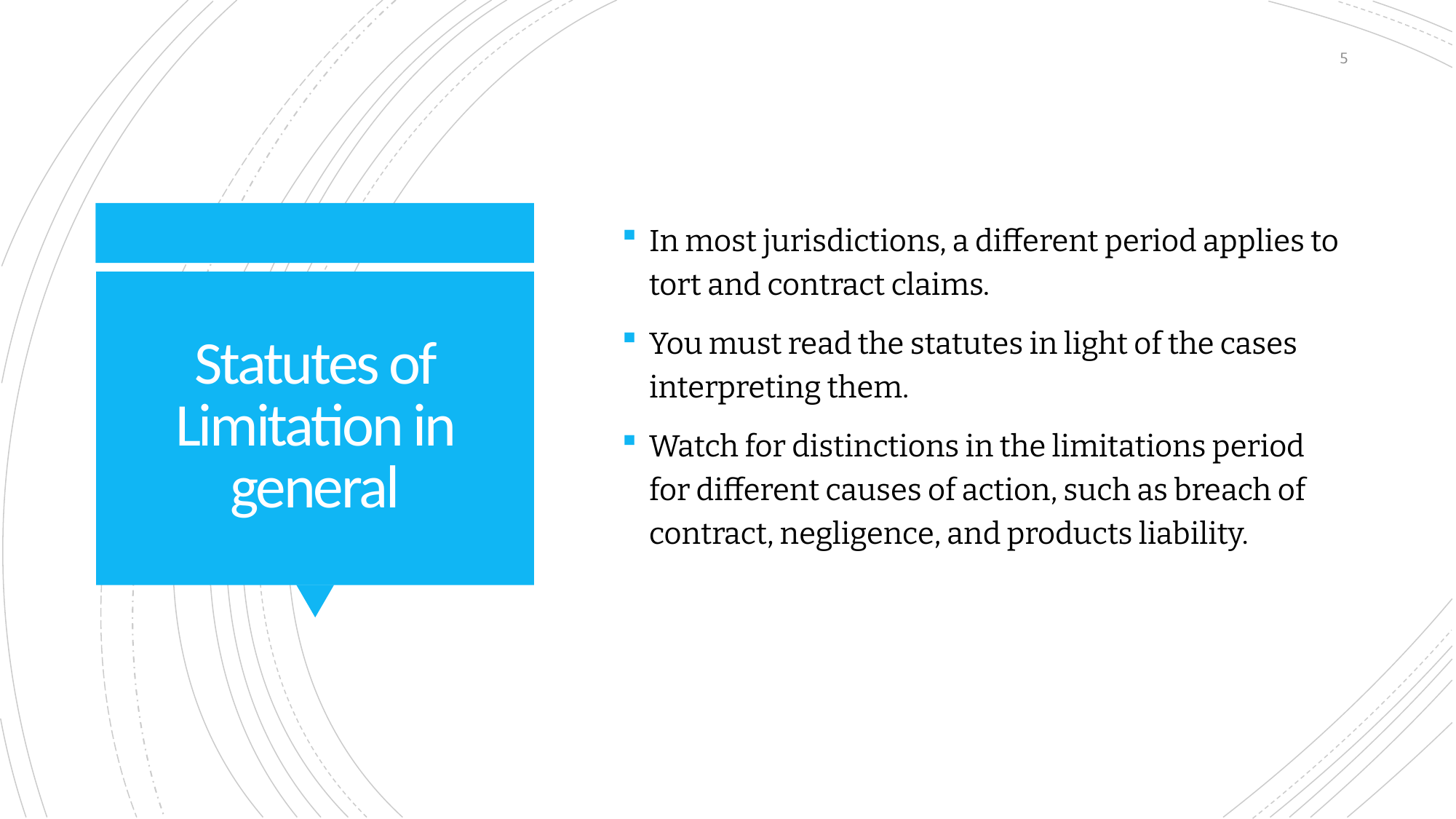

5
In most jurisdictions, a different period applies to tort and contract claims.
You must read the statutes in light of the cases interpreting them.
Watch for distinctions in the limitations period for different causes of action, such as breach of contract, negligence, and products liability.

# Statutes of Limitation in general